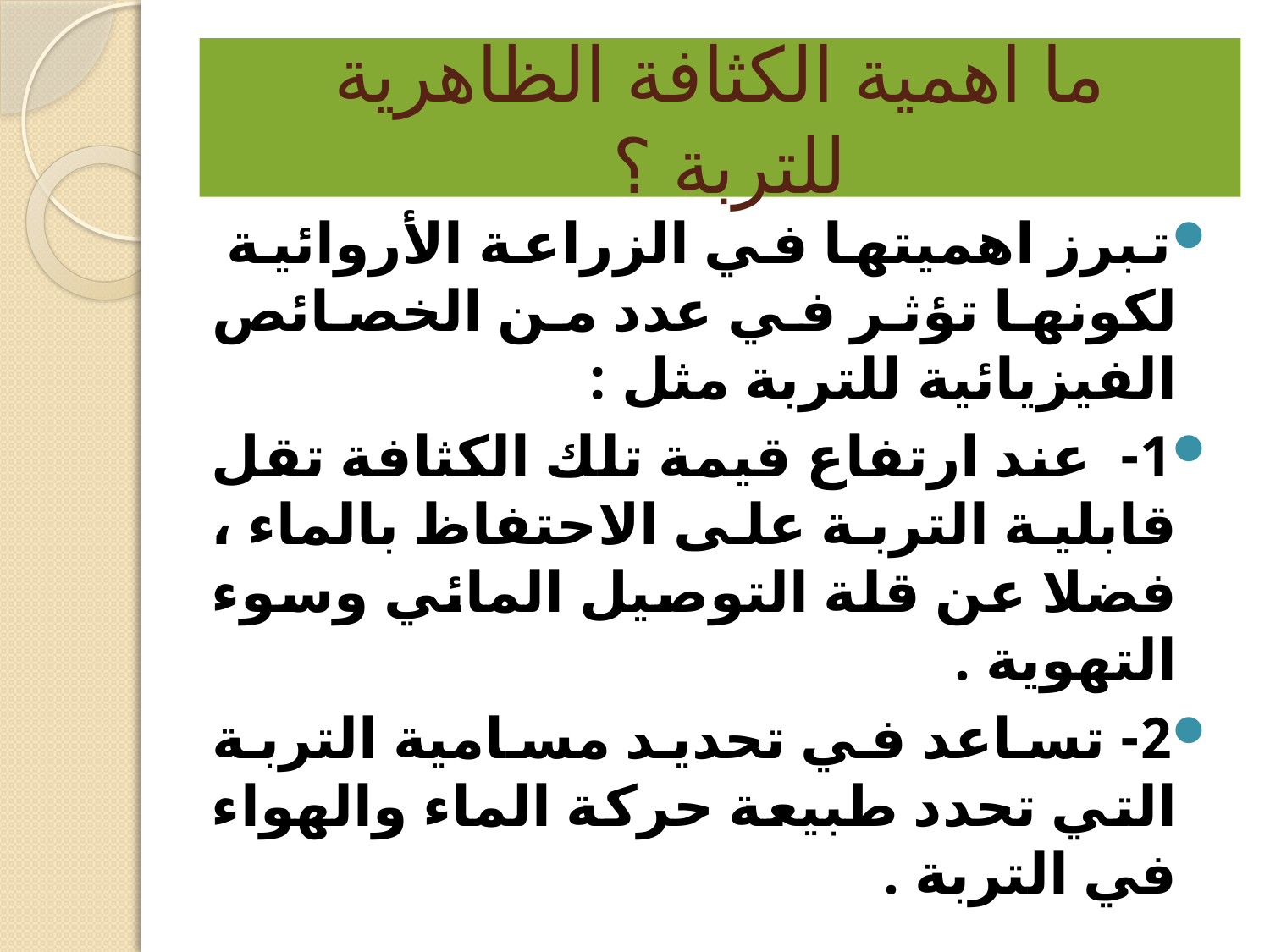

# ما اهمية الكثافة الظاهرية للتربة ؟
تبرز اهميتها في الزراعة الأروائية  لكونها تؤثر في عدد من الخصائص الفيزيائية للتربة مثل :
1-  عند ارتفاع قيمة تلك الكثافة تقل قابلية التربة على الاحتفاظ بالماء ، فضلا عن قلة التوصيل المائي وسوء التهوية .
2- تساعد في تحديد مسامية التربة التي تحدد طبيعة حركة الماء والهواء في التربة .